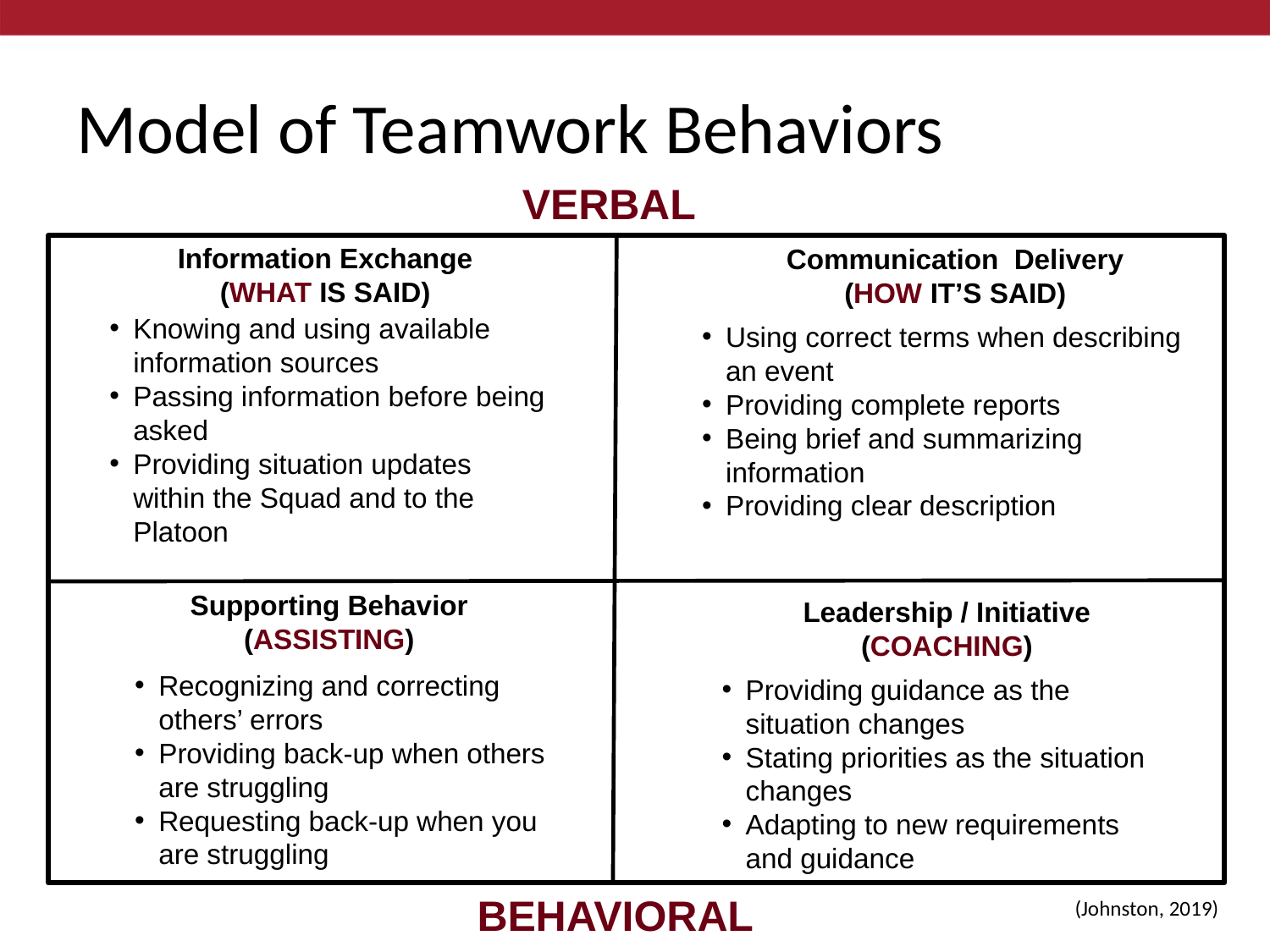

# Model of Teamwork Behaviors
VERBAL
Communication  Delivery
(HOW IT’S SAID)
Using correct terms when describing an event
Providing complete reports
Being brief and summarizing information
Providing clear description

Information Exchange
(WHAT IS SAID)
Knowing and using available information sources
Passing information before being asked
Providing situation updates within the Squad and to the Platoon

Supporting Behavior
(ASSISTING)
Recognizing and correcting  others’ errors
Providing back-up when others are struggling
Requesting back-up when you are struggling

Leadership / Initiative
(COACHING)
Providing guidance as the situation changes
Stating priorities as the situation changes
Adapting to new requirements and guidance
BEHAVIORAL
(Johnston, 2019)